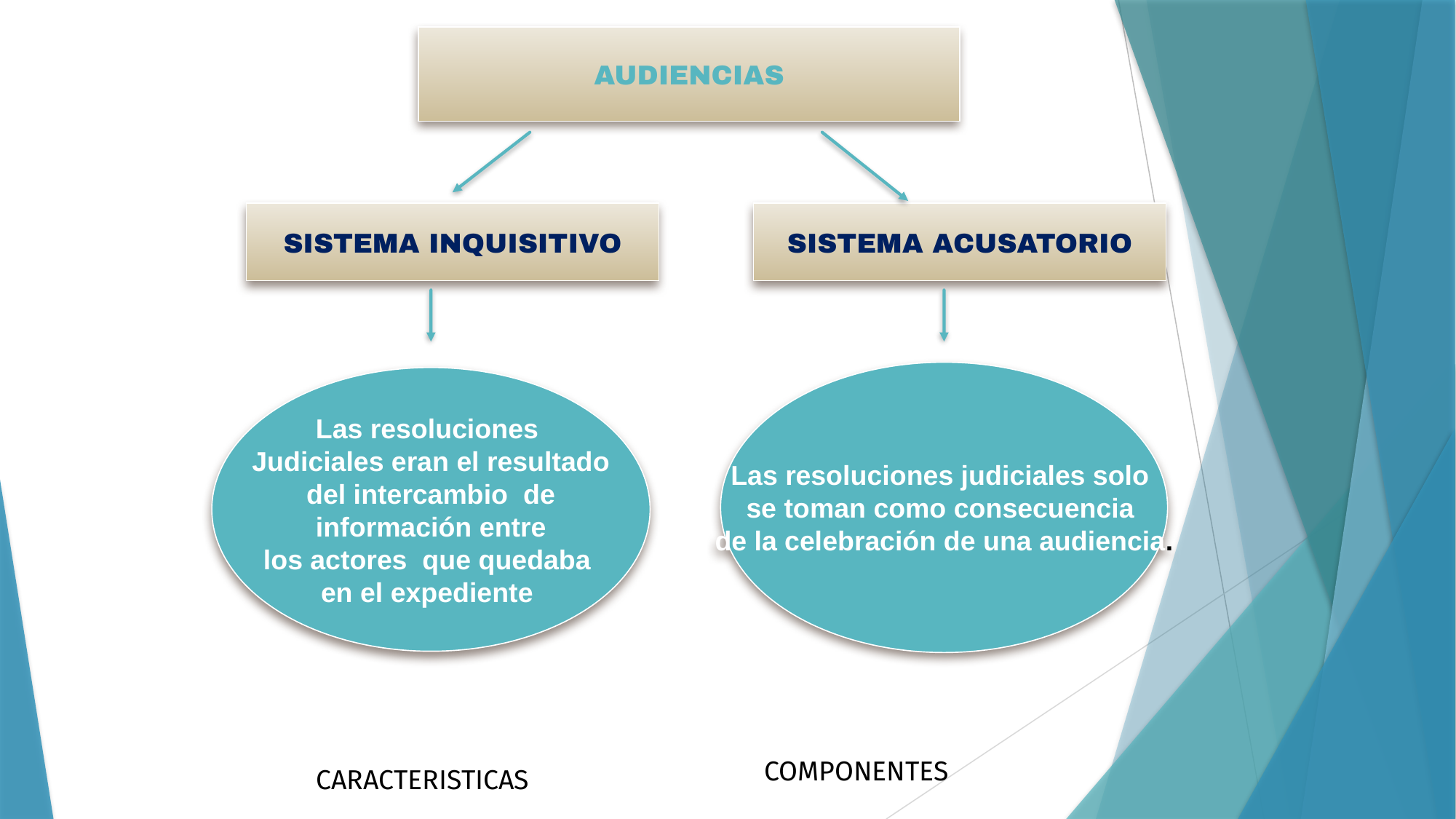

AUDIENCIAS

SISTEMA INQUISITIVO
SISTEMA ACUSATORIO

Las resoluciones judiciales solo
se toman como consecuencia
de la celebración de una audiencia.
Las resoluciones
Judiciales eran el resultado
del intercambio  de
 información entre
los actores  que quedaba
en el expediente
COMPONENTES
CARACTERISTICAS